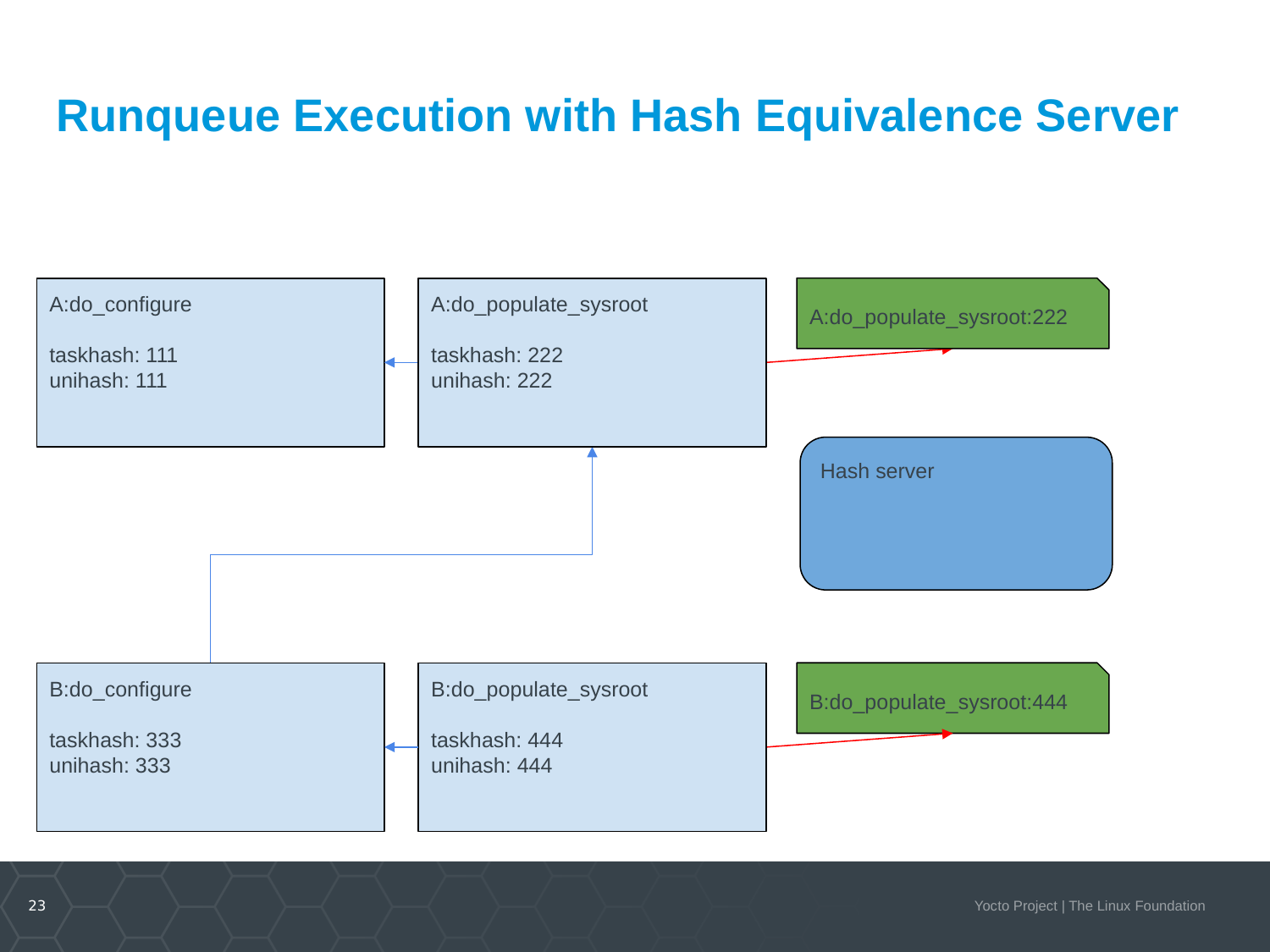

# Runqueue Execution with Hash Equivalence Server
A:do_configure

taskhash: 111
unihash: 111
A:do_populate_sysroot

taskhash: 222
unihash: 222
A:do_populate_sysroot:222
Hash server

B:do_configure

taskhash: 333
unihash: 333
B:do_populate_sysroot

taskhash: 444
unihash: 444
B:do_populate_sysroot:444